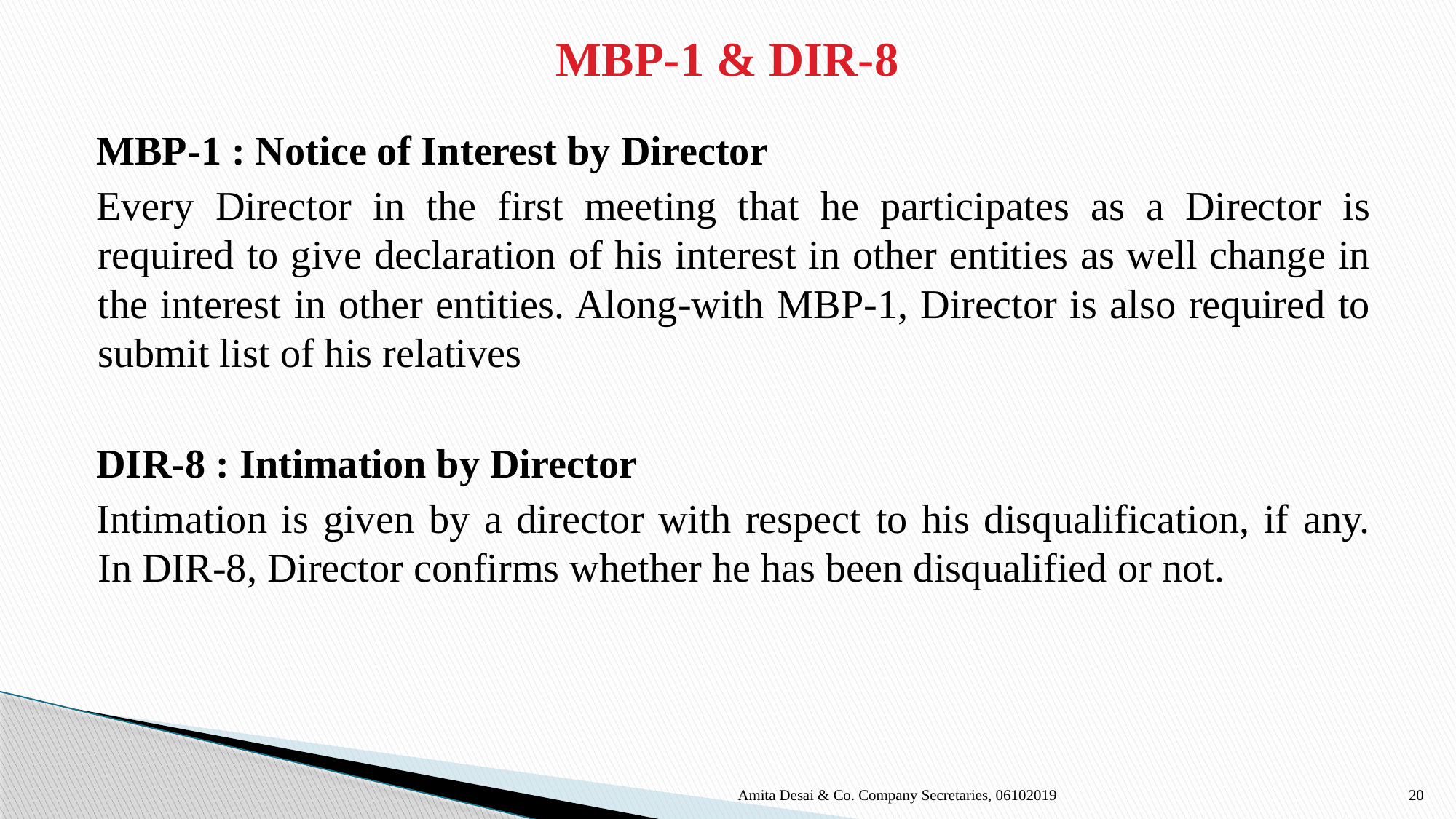

# MBP-1 & DIR-8
MBP-1 : Notice of Interest by Director
Every Director in the first meeting that he participates as a Director is required to give declaration of his interest in other entities as well change in the interest in other entities. Along-with MBP-1, Director is also required to submit list of his relatives

DIR-8 : Intimation by Director
Intimation is given by a director with respect to his disqualification, if any. In DIR-8, Director confirms whether he has been disqualified or not.

Amita Desai & Co. Company Secretaries, 06102019
20